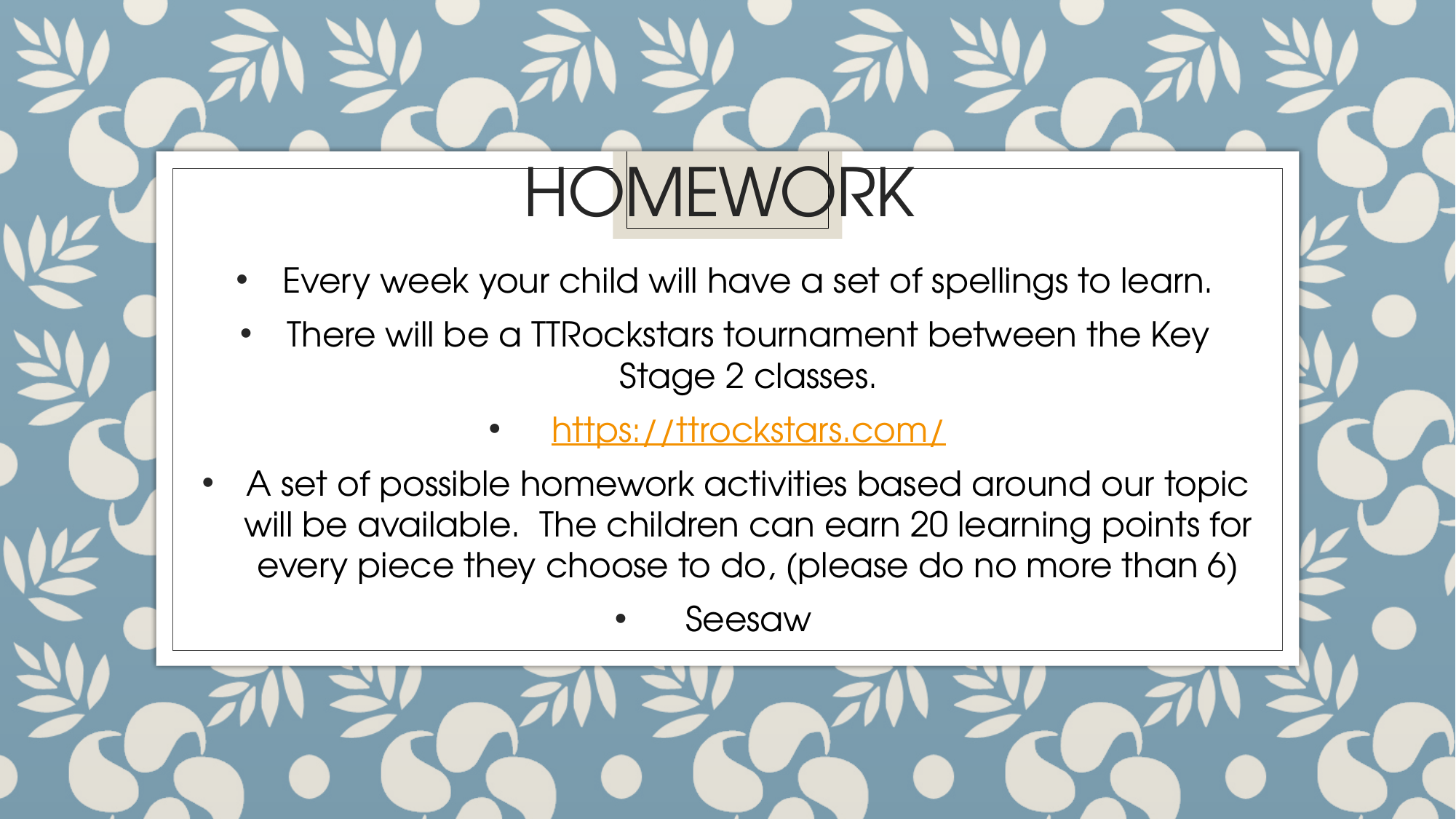

# Homework
Every week your child will have a set of spellings to learn.
There will be a TTRockstars tournament between the Key Stage 2 classes.
https://ttrockstars.com/
A set of possible homework activities based around our topic will be available.  The children can earn 20 learning points for every piece they choose to do, (please do no more than 6)
Seesaw